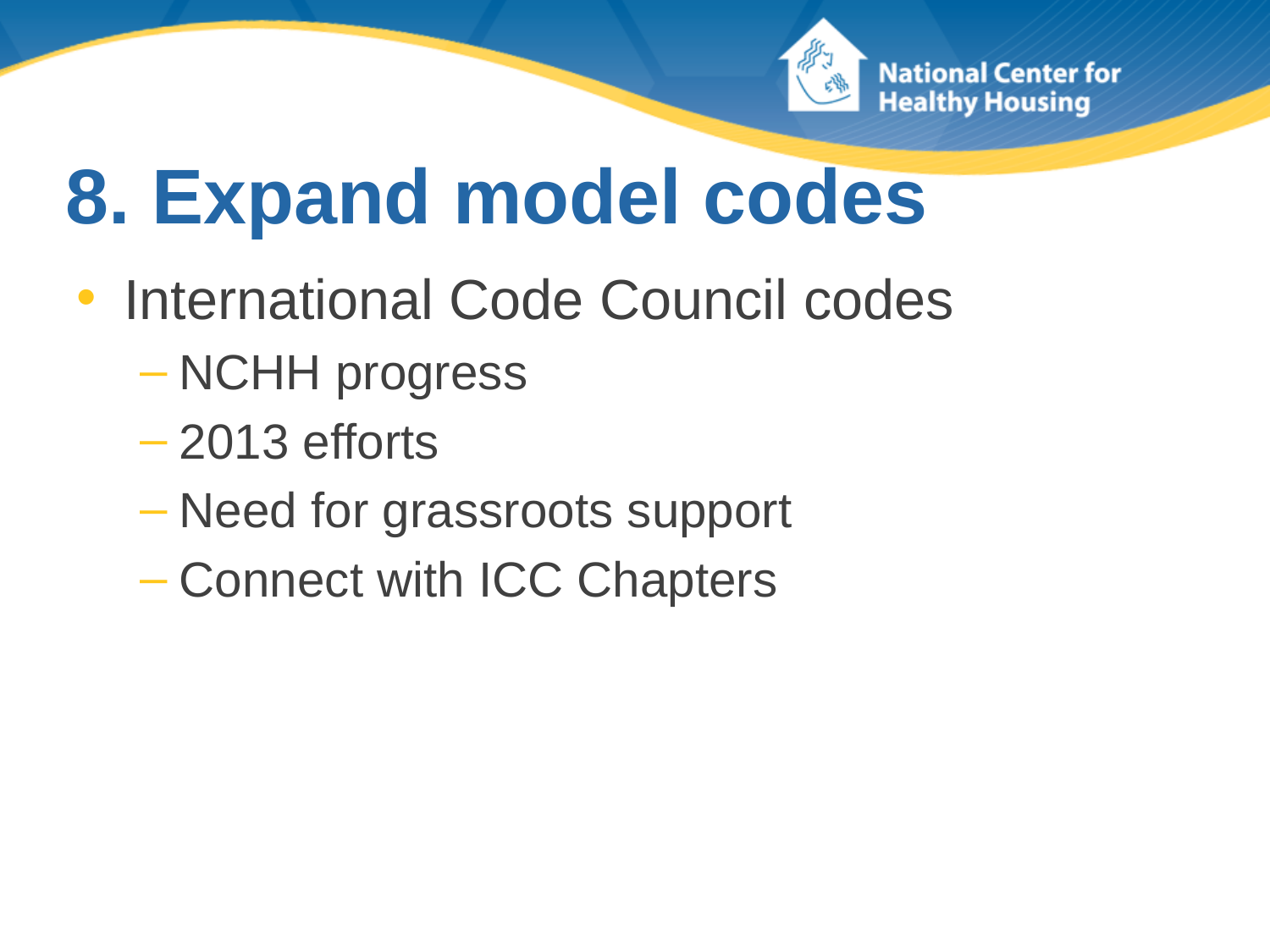

# 8. Expand model codes
International Code Council codes
NCHH progress
2013 efforts
Need for grassroots support
Connect with ICC Chapters